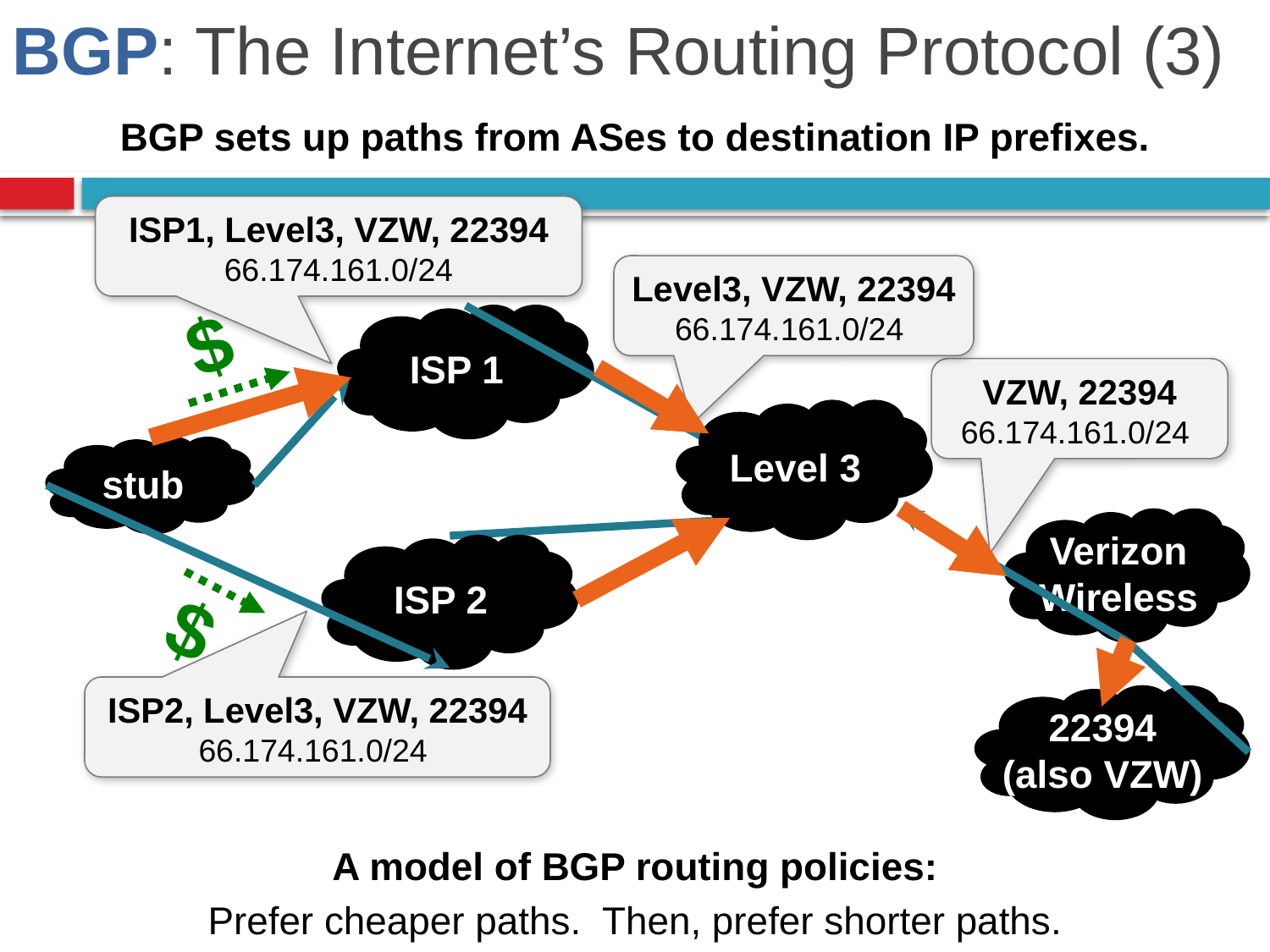

# BGP: The Internet’s Routing Protocol (3)
BGP sets up paths from ASes to destination IP prefixes.
ISP1, Level3, VZW, 22394
 66.174.161.0/24
Level3, VZW, 22394 66.174.161.0/24
$
ISP 1
VZW, 22394 66.174.161.0/24

Level 3
stub

Verizon
Wireless

ISP 2
$

ISP2, Level3, VZW, 22394 66.174.161.0/24
22394
(also VZW)
A model of BGP routing policies:
Prefer cheaper paths.  Then, prefer shorter paths.